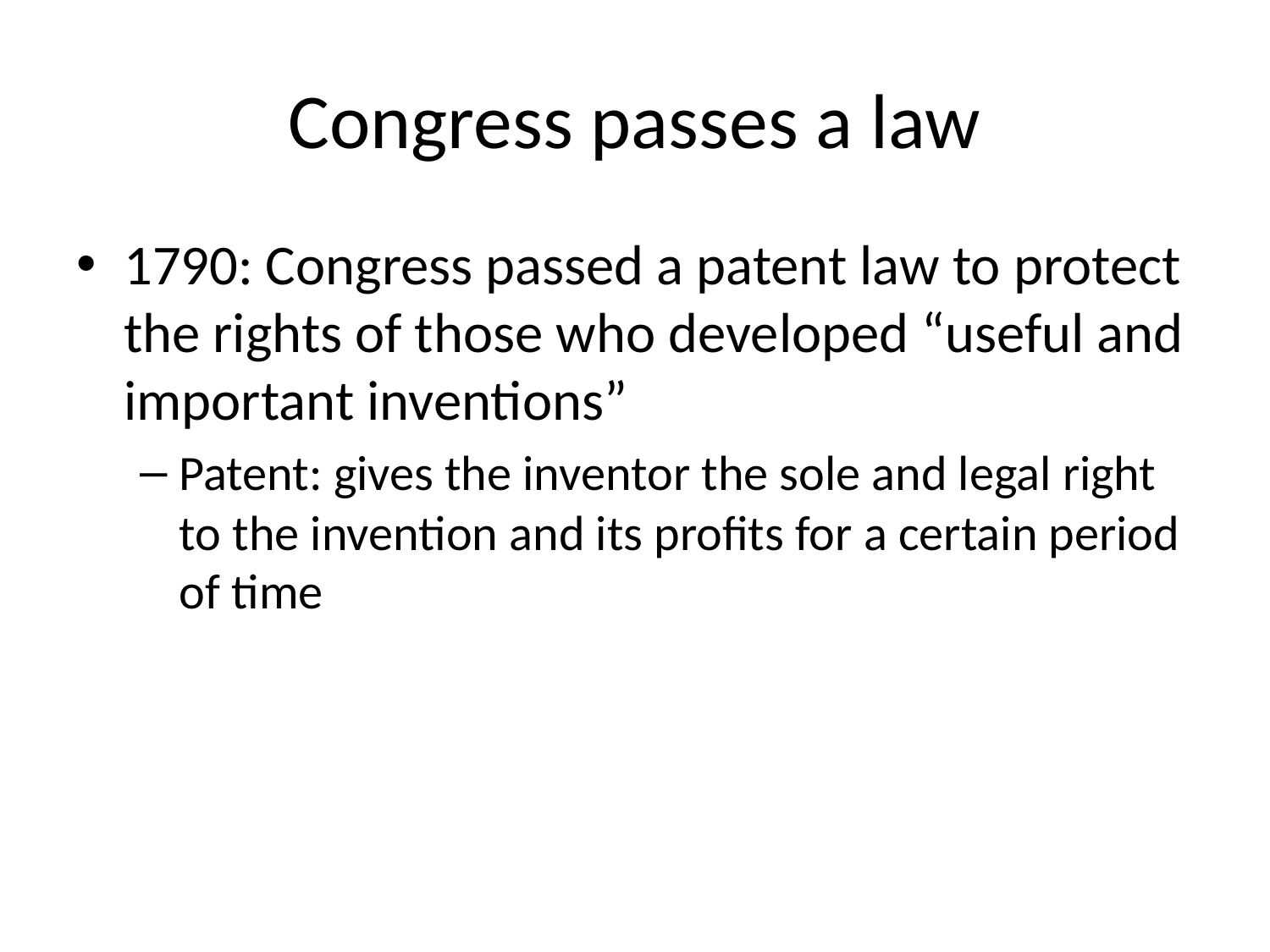

# Congress passes a law
1790: Congress passed a patent law to protect the rights of those who developed “useful and important inventions”
Patent: gives the inventor the sole and legal right to the invention and its profits for a certain period of time